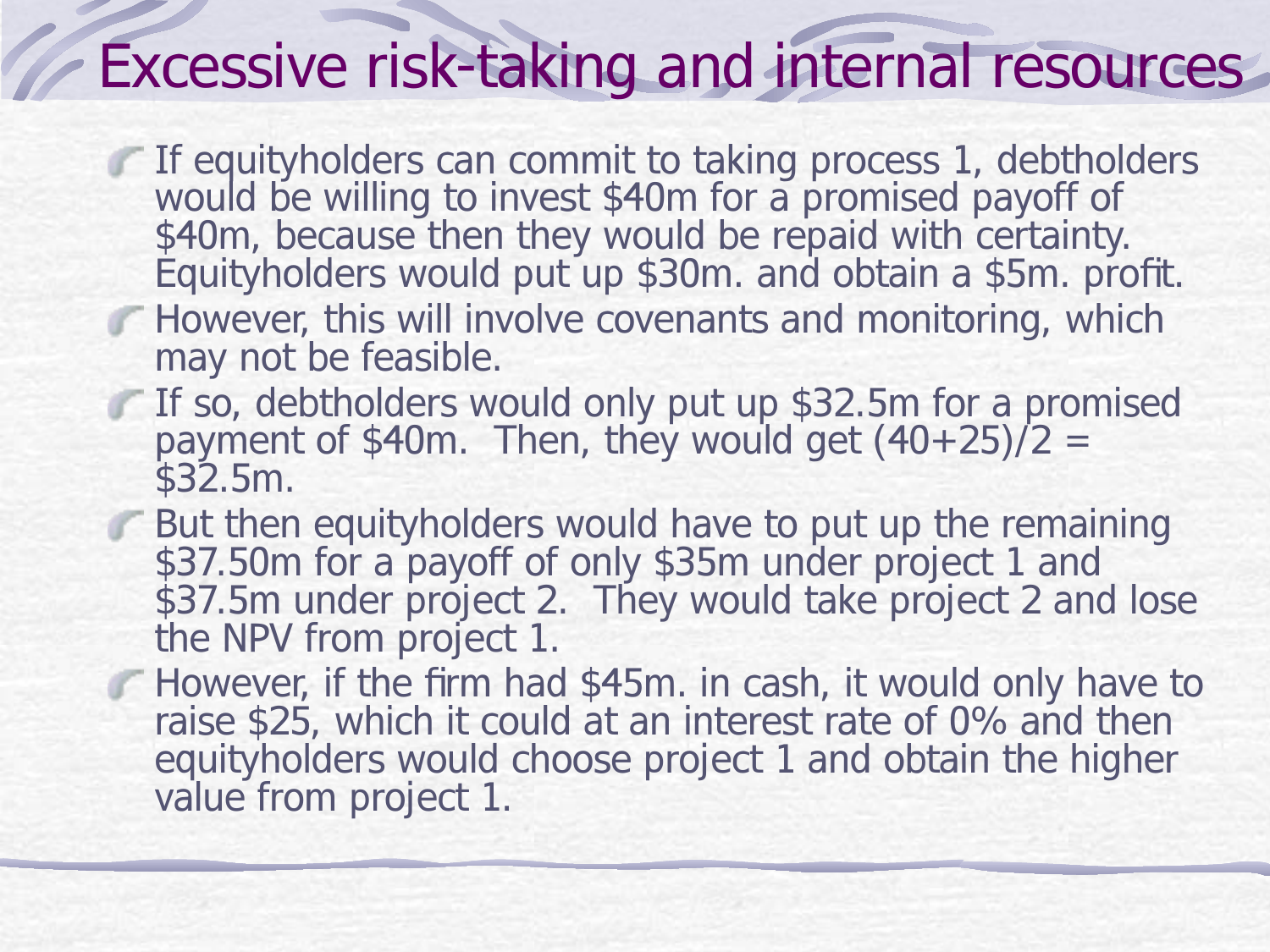

Excessive risk-taking and internal resources
If equityholders can commit to taking process 1, debtholders would be willing to invest $40m for a promised payoff of $40m, because then they would be repaid with certainty.  Equityholders would put up $30m. and obtain a $5m. profit.
However, this will involve covenants and monitoring, which may not be feasible.
If so, debtholders would only put up $32.5m for a promised payment of $40m.  Then, they would get (40+25)/2 = $32.5m.
But then equityholders would have to put up the remaining $37.50m for a payoff of only $35m under project 1 and $37.5m under project 2.  They would take project 2 and lose the NPV from project 1.
However, if the firm had $45m. in cash, it would only have to raise $25, which it could at an interest rate of 0% and then equityholders would choose project 1 and obtain the higher value from project 1.